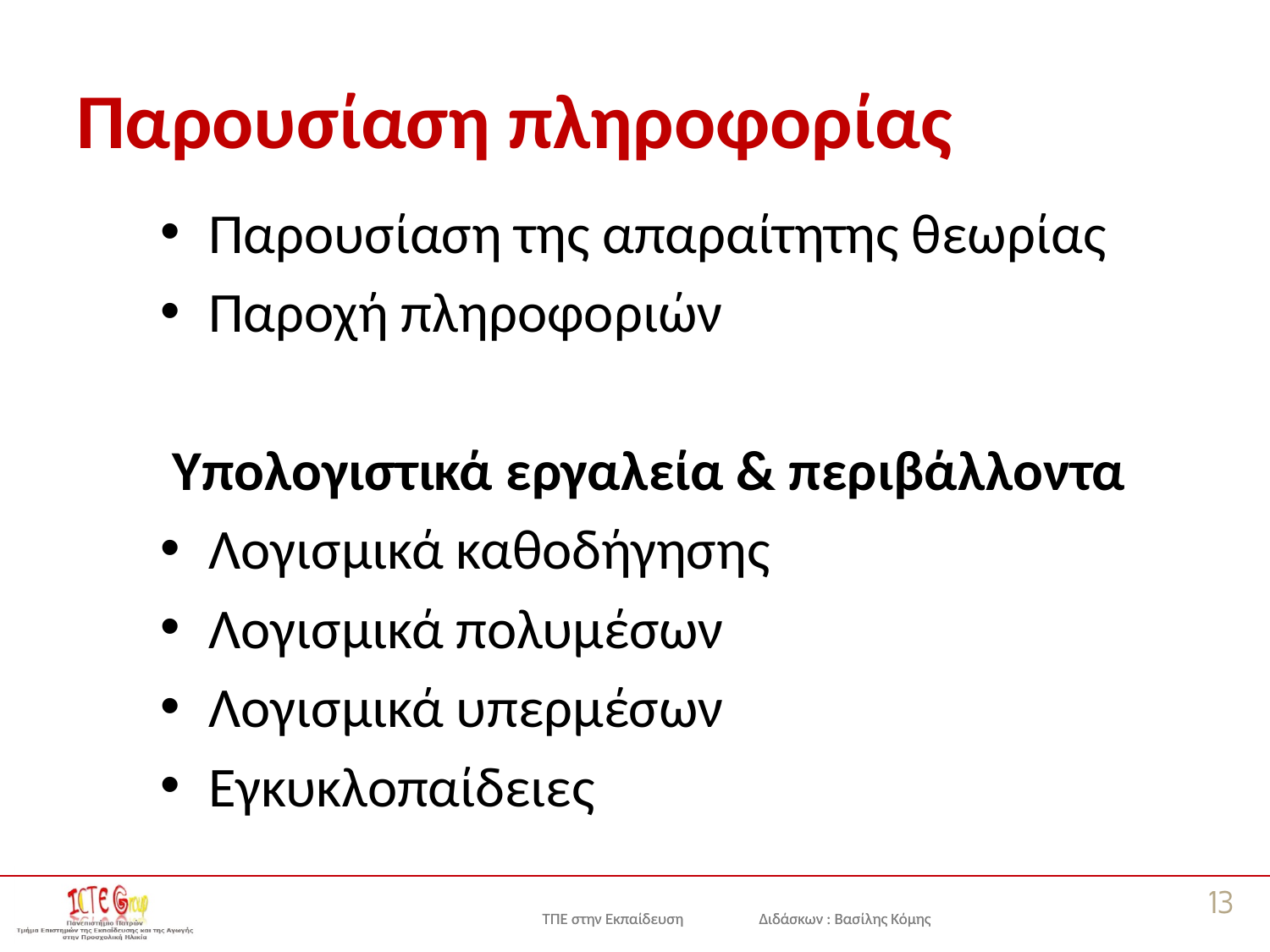

# Παρουσίαση πληροφορίας
Παρουσίαση της απαραίτητης θεωρίας
Παροχή πληροφοριών

Υπολογιστικά εργαλεία & περιβάλλοντα
Λογισμικά καθοδήγησης
Λογισμικά πολυμέσων
Λογισμικά υπερμέσων
Εγκυκλοπαίδειες
13